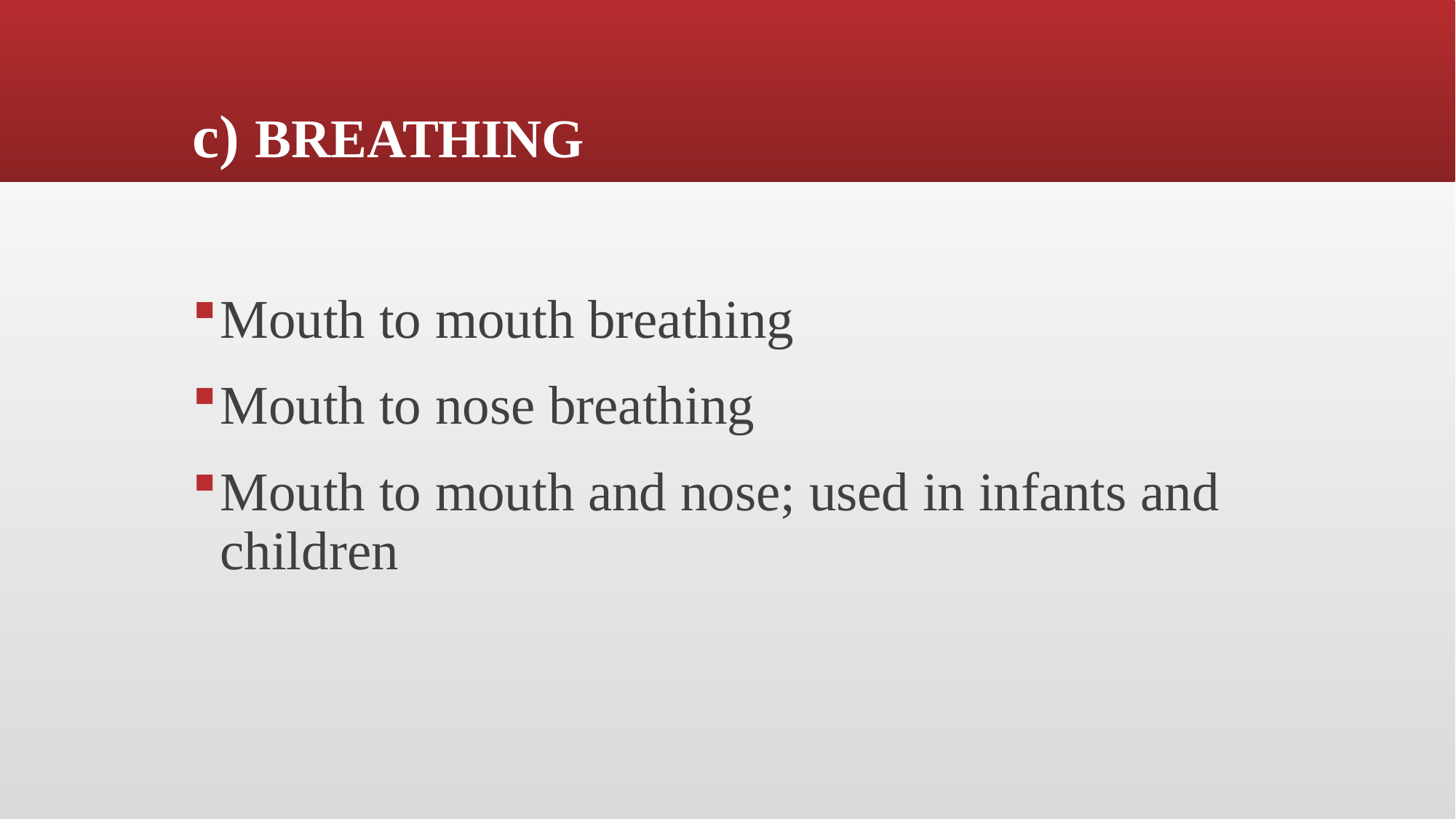

c) BREATHING

Mouth to mouth breathing
Mouth to nose breathing
Mouth to mouth and nose; used in infants and children